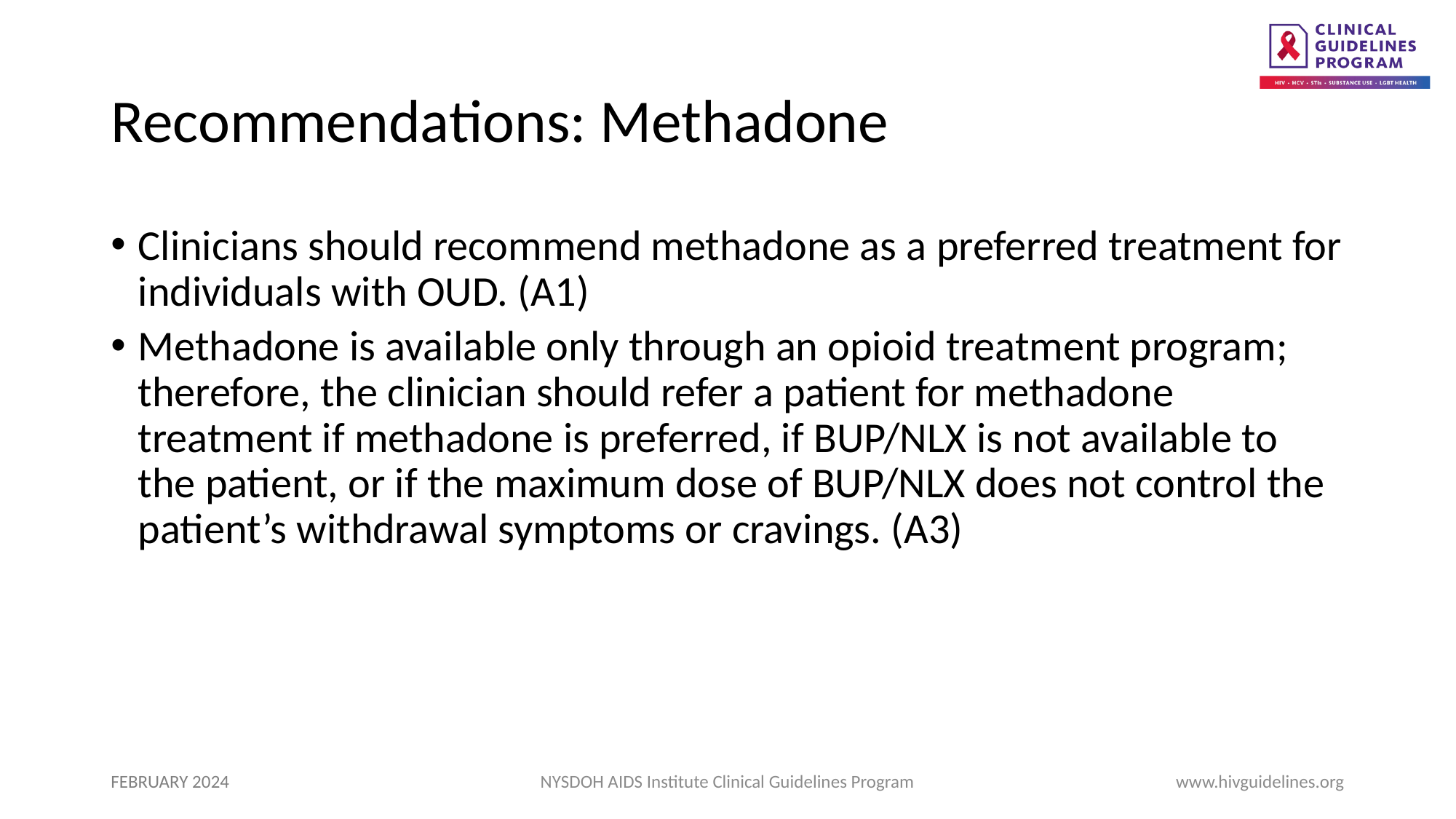

# Recommendations: Methadone
Clinicians should recommend methadone as a preferred treatment for individuals with OUD. (A1)
Methadone is available only through an opioid treatment program; therefore, the clinician should refer a patient for methadone treatment if methadone is preferred, if BUP/NLX is not available to the patient, or if the maximum dose of BUP/NLX does not control the patient’s withdrawal symptoms or cravings. (A3)

FEBRUARY 2024
NYSDOH AIDS Institute Clinical Guidelines Program
www.hivguidelines.org